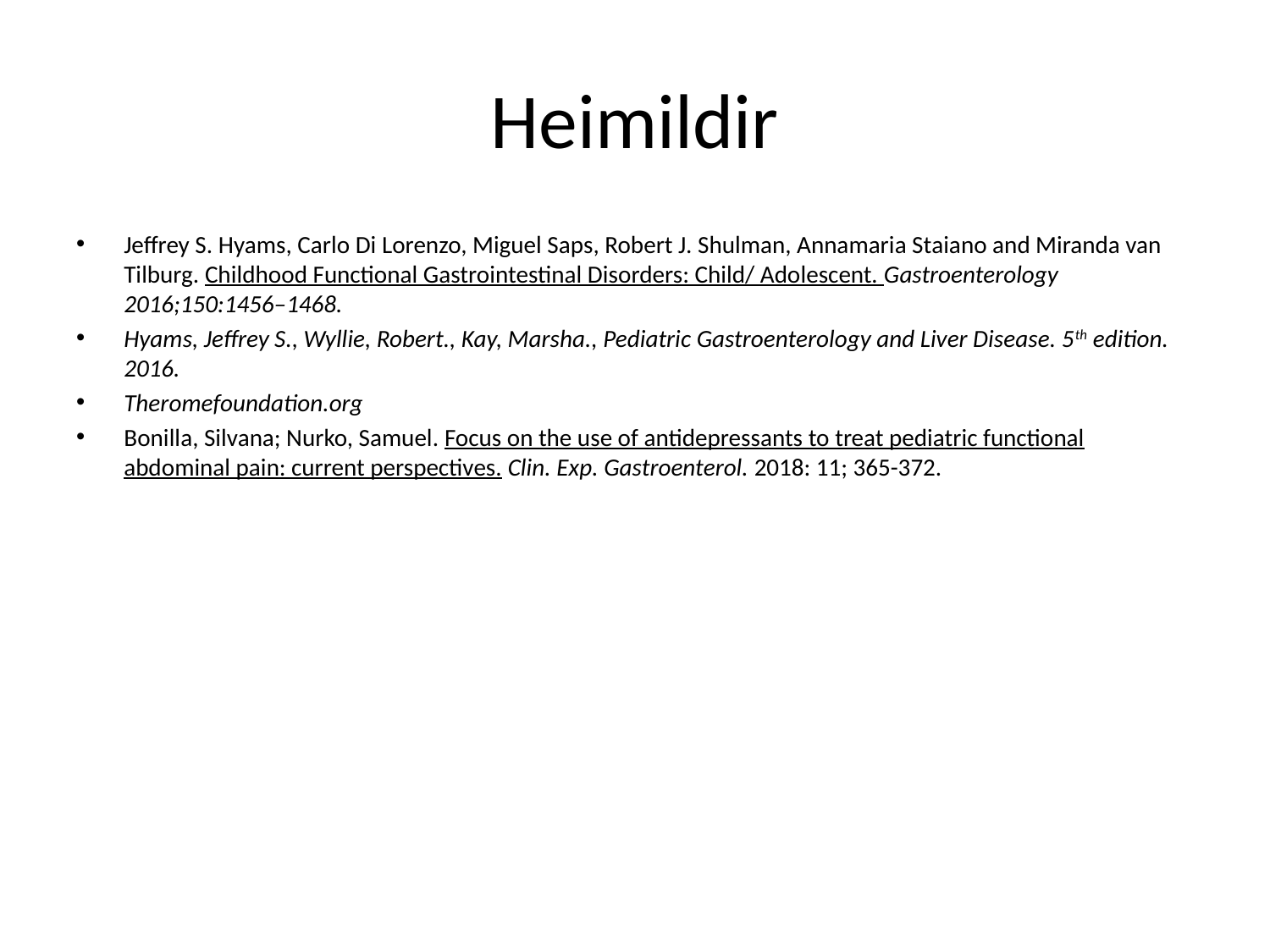

# Heimildir
Jeffrey S. Hyams, Carlo Di Lorenzo, Miguel Saps, Robert J. Shulman, Annamaria Staiano and Miranda van Tilburg. Childhood Functional Gastrointestinal Disorders: Child/ Adolescent. Gastroenterology 2016;150:1456–1468.
Hyams, Jeffrey S., Wyllie, Robert., Kay, Marsha., Pediatric Gastroenterology and Liver Disease. 5th edition. 2016.
Theromefoundation.org
Bonilla, Silvana; Nurko, Samuel. Focus on the use of antidepressants to treat pediatric functional abdominal pain: current perspectives. Clin. Exp. Gastroenterol. 2018: 11; 365-372.